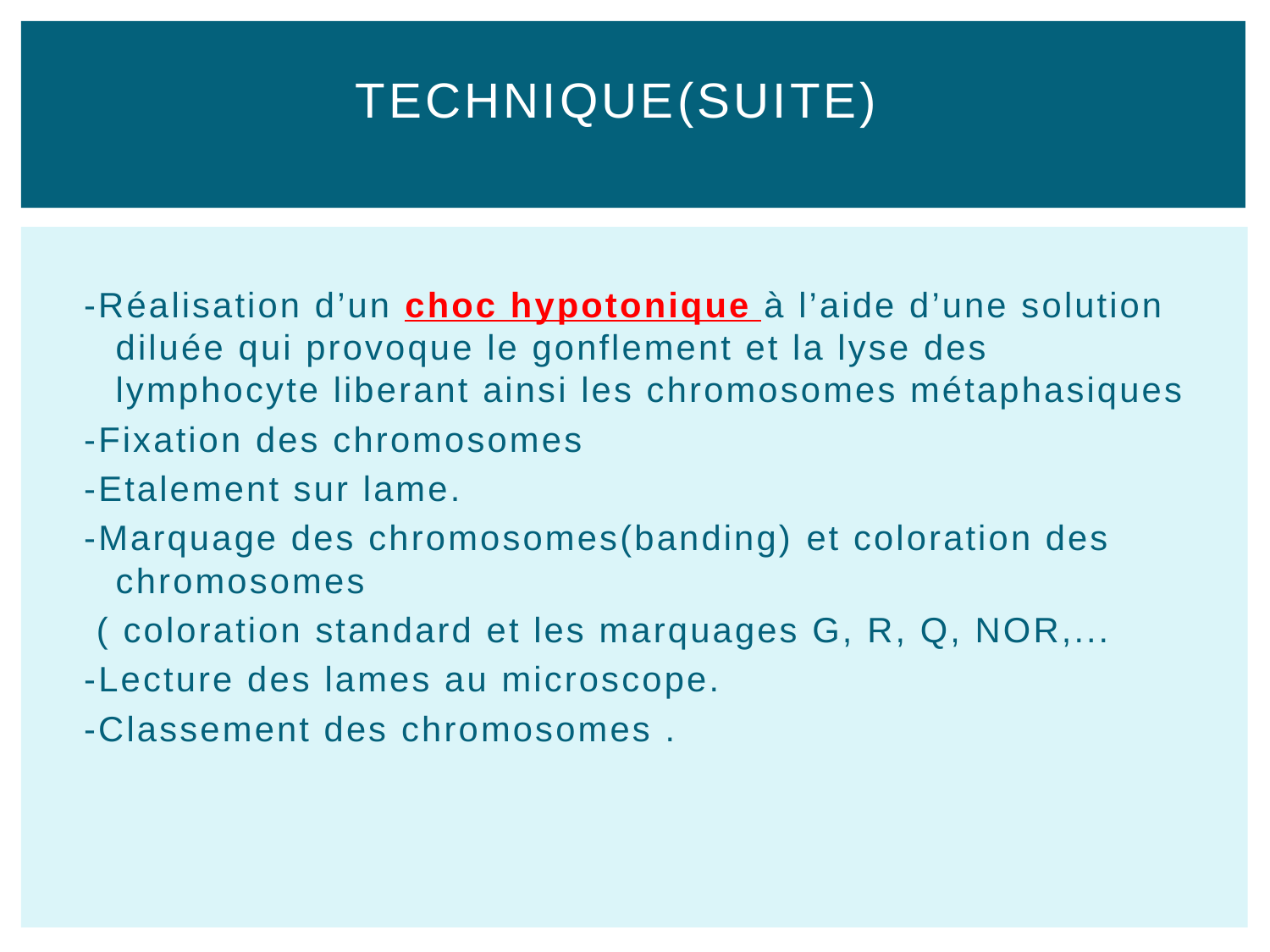

# Technique(suite)
-Réalisation d’un choc hypotonique à l’aide d’une solution diluée qui provoque le gonflement et la lyse des lymphocyte liberant ainsi les chromosomes métaphasiques
-Fixation des chromosomes
-Etalement sur lame.
-Marquage des chromosomes(banding) et coloration des chromosomes
 ( coloration standard et les marquages G, R, Q, NOR,...
-Lecture des lames au microscope.
-Classement des chromosomes .